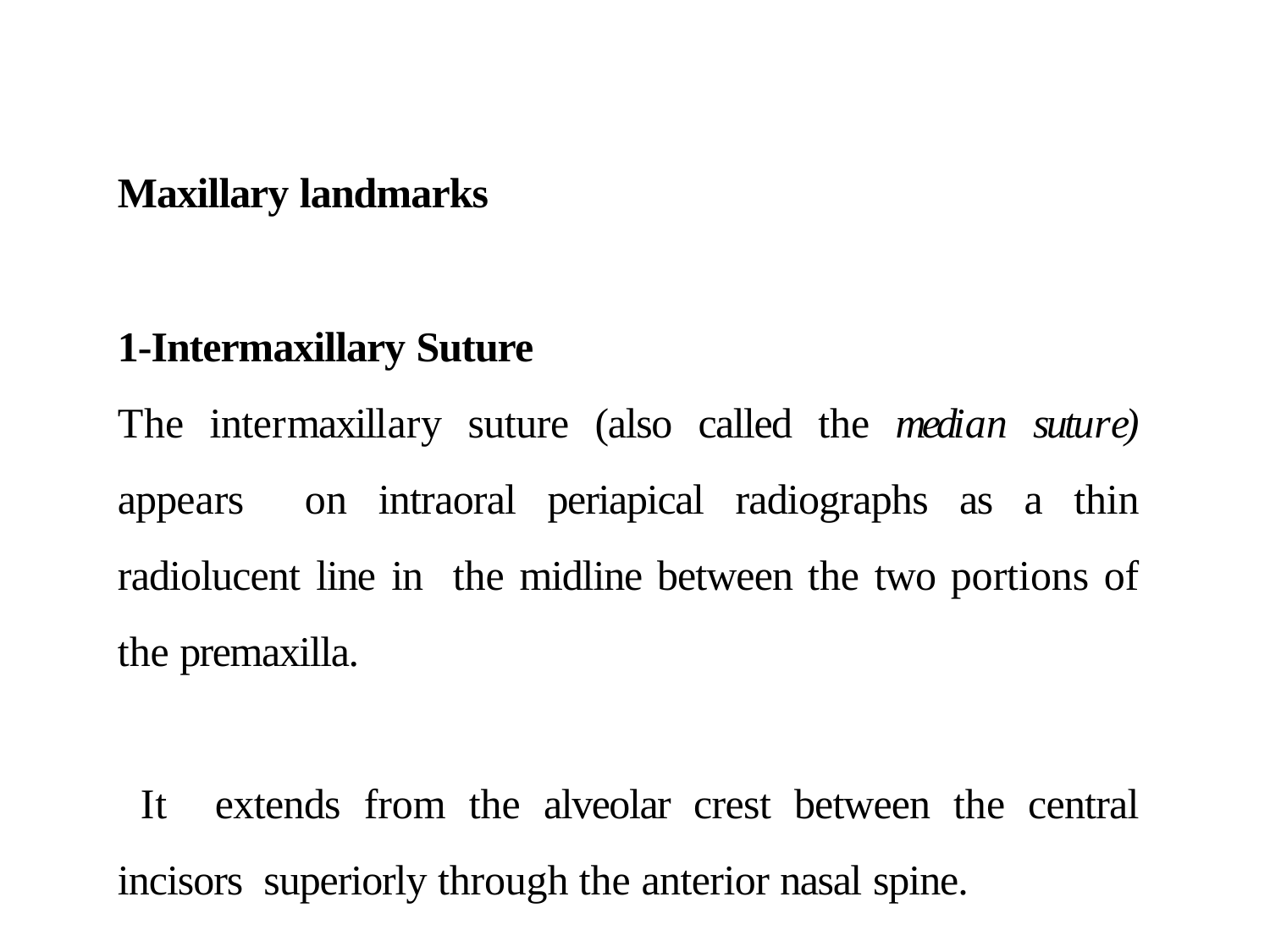

Maxillary landmarks

1-Intermaxillary Suture
The intermaxillary suture (also called the median suture) appears  on intraoral periapical radiographs as a thin radiolucent line in  the midline between the two portions of the premaxilla.

 It  extends from the alveolar crest between the central incisors  superiorly through the anterior nasal spine.